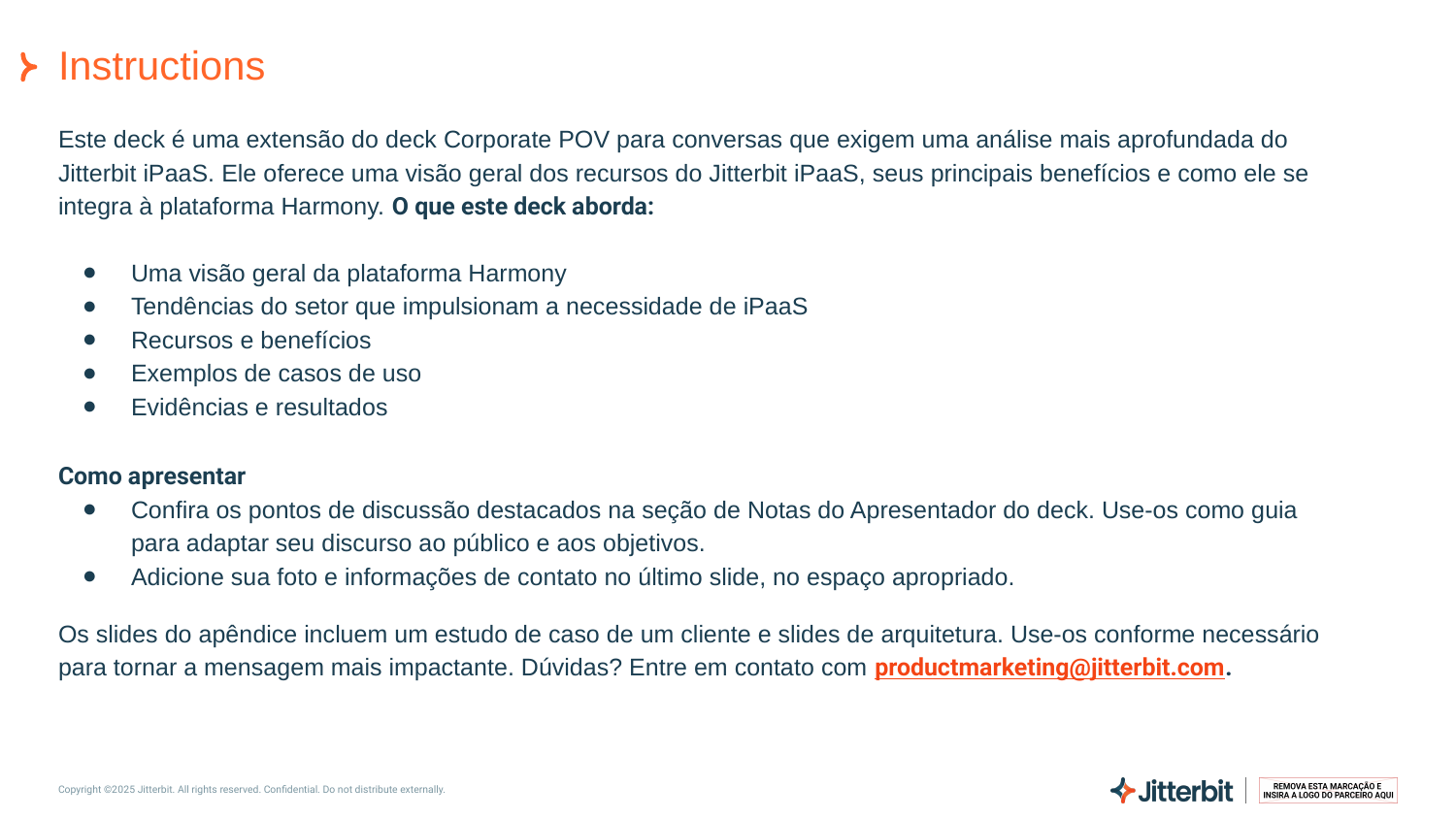

# Instructions
Este deck é uma extensão do deck Corporate POV para conversas que exigem uma análise mais aprofundada do Jitterbit iPaaS. Ele oferece uma visão geral dos recursos do Jitterbit iPaaS, seus principais benefícios e como ele se integra à plataforma Harmony. O que este deck aborda:

Uma visão geral da plataforma Harmony
Tendências do setor que impulsionam a necessidade de iPaaS
Recursos e benefícios
Exemplos de casos de uso
Evidências e resultados

Como apresentar
Confira os pontos de discussão destacados na seção de Notas do Apresentador do deck. Use-os como guia para adaptar seu discurso ao público e aos objetivos.
Adicione sua foto e informações de contato no último slide, no espaço apropriado.
Os slides do apêndice incluem um estudo de caso de um cliente e slides de arquitetura. Use-os conforme necessário para tornar a mensagem mais impactante. Dúvidas? Entre em contato com productmarketing@jitterbit.com.